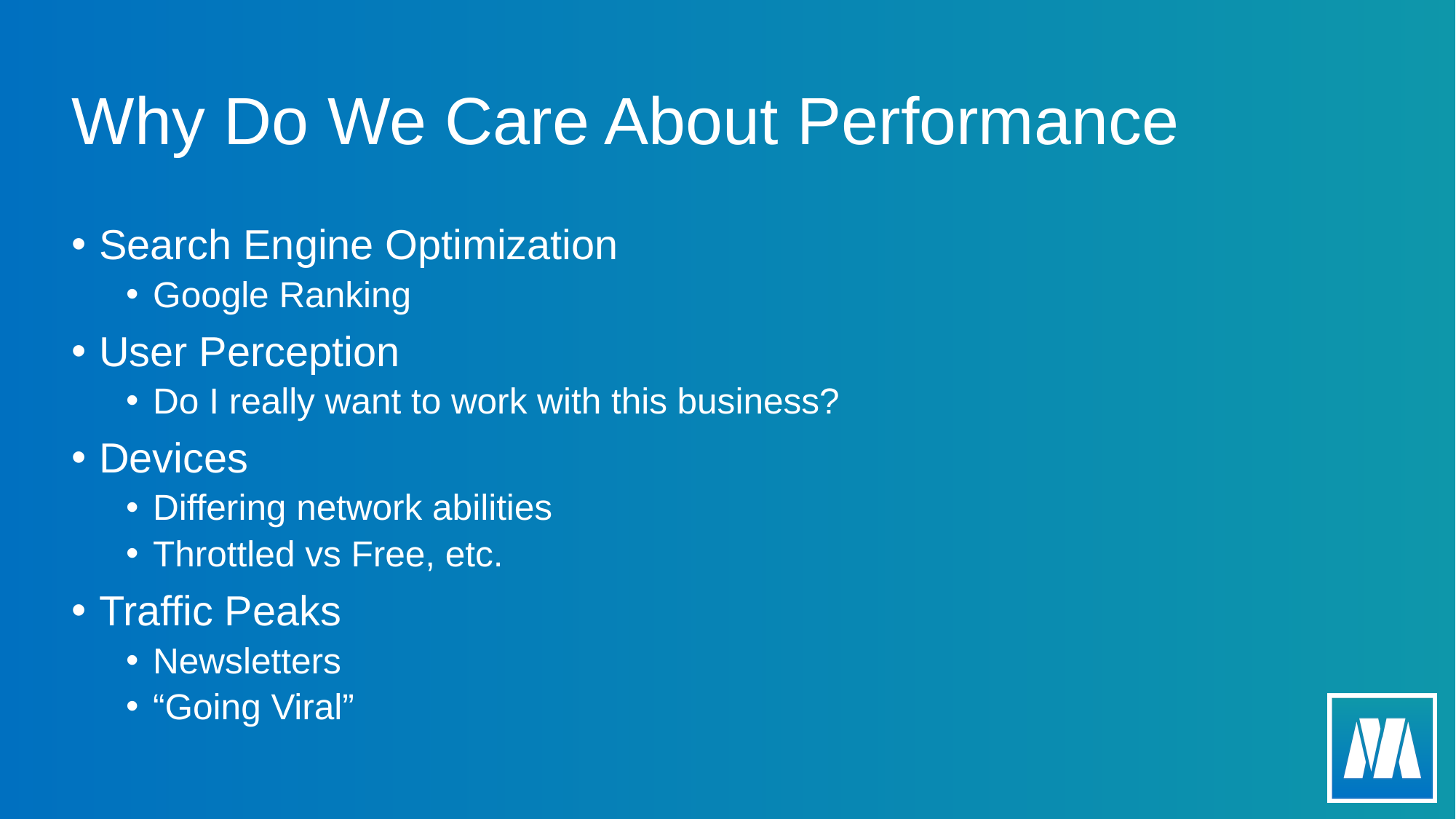

# Why Do We Care About Performance
Search Engine Optimization
Google Ranking
User Perception
Do I really want to work with this business?
Devices
Differing network abilities
Throttled vs Free, etc.
Traffic Peaks
Newsletters
“Going Viral”